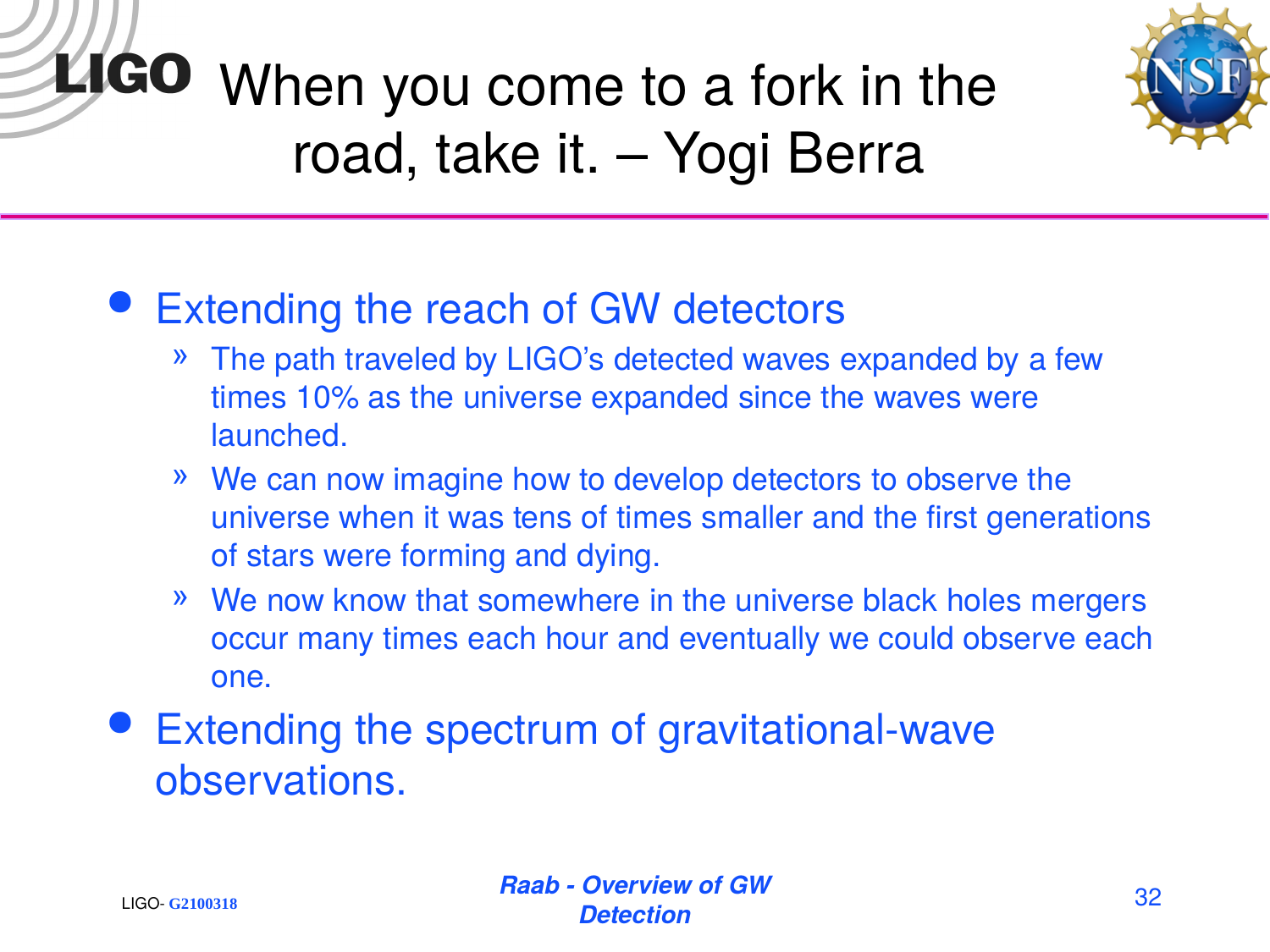

# When you come to a fork in the road, take it. – Yogi Berra
Extending the reach of GW detectors
The path traveled by LIGO’s detected waves expanded by a few times 10% as the universe expanded since the waves were launched.
We can now imagine how to develop detectors to observe the universe when it was tens of times smaller and the first generations of stars were forming and dying.
We now know that somewhere in the universe black holes mergers occur many times each hour and eventually we could observe each one.
Extending the spectrum of gravitational-wave observations.
Raab - Overview of GW Detection
32